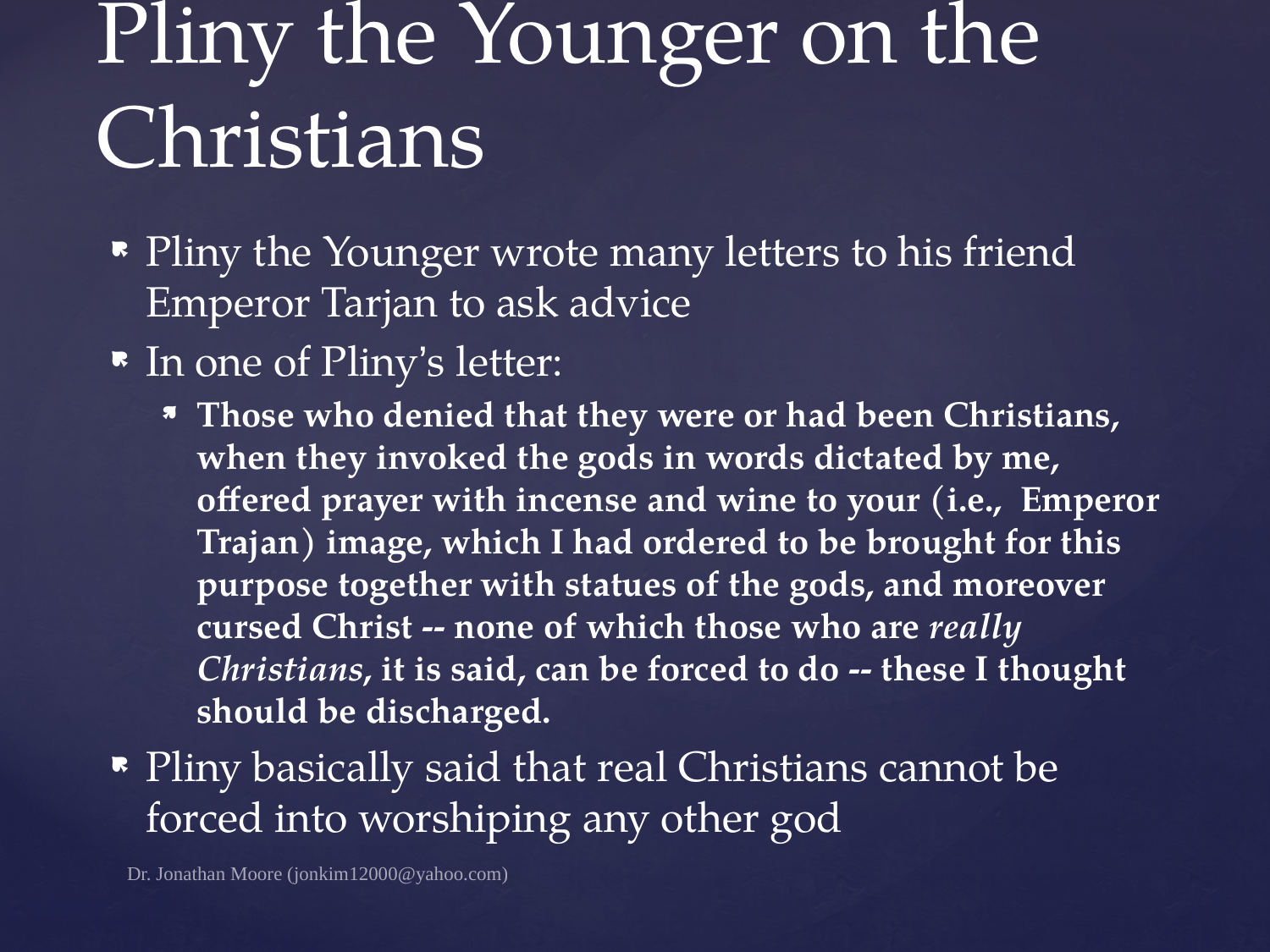

# Pliny the Younger on the Christians
Pliny the Younger wrote many letters to his friend Emperor Tarjan to ask advice
In one of Pliny’s letter:
Those who denied that they were or had been Christians, when they invoked the gods in words dictated by me, offered prayer with incense and wine to your (i.e.,  Emperor Trajan) image, which I had ordered to be brought for this purpose together with statues of the gods, and moreover cursed Christ -- none of which those who are really Christians, it is said, can be forced to do -- these I thought should be discharged.
Pliny basically said that real Christians cannot be forced into worshiping any other god

Dr. Jonathan Moore (jonkim12000@yahoo.com)